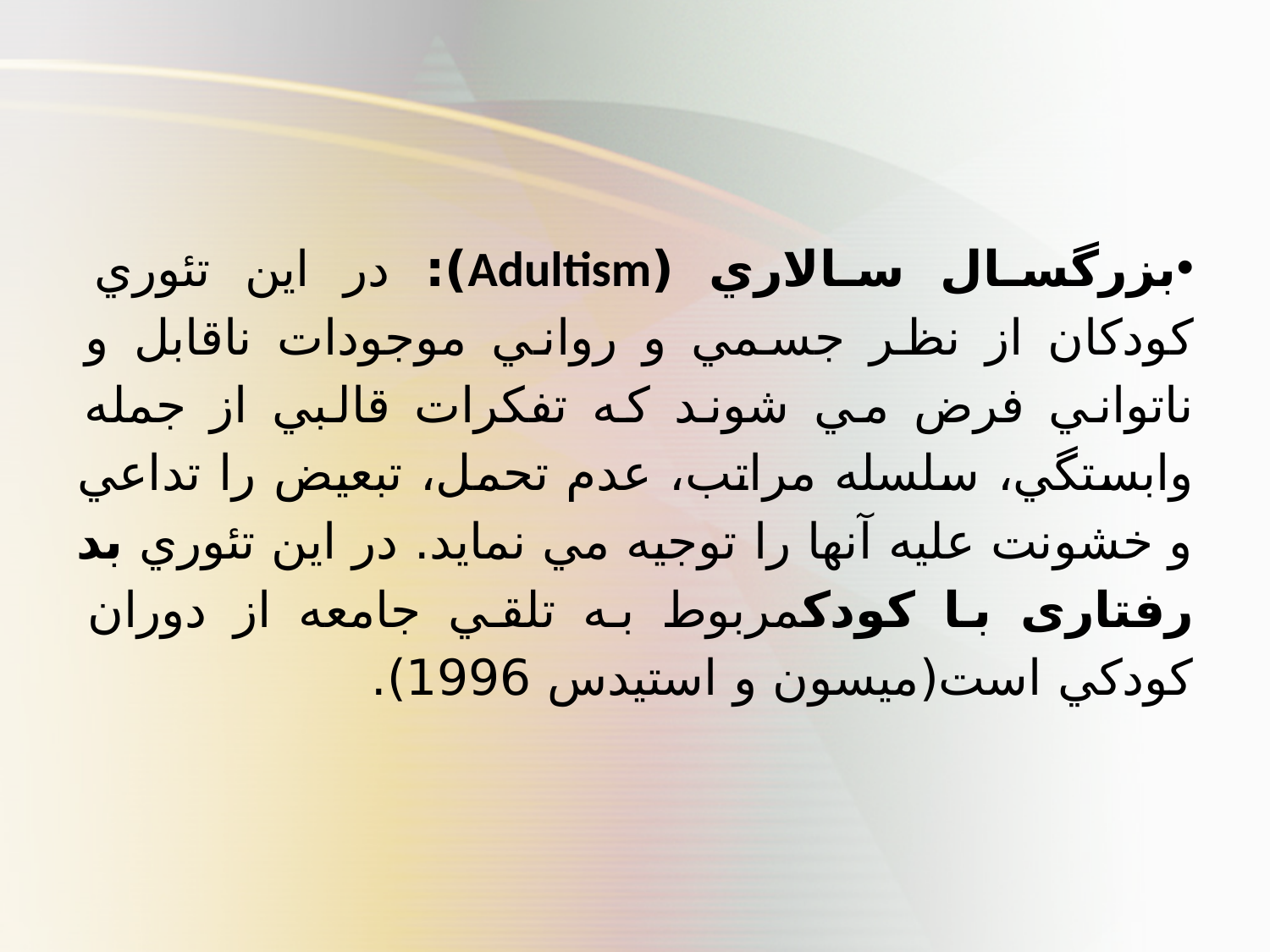

بزرگسال سالاري (Adultism): در اين تئوري كودكان از نظر جسمي و رواني موجودات ناقابل و ناتواني فرض مي شوند كه تفكرات قالبي از جمله وابستگي،‌ سلسله مراتب، ‌عدم تحمل، تبعيض را تداعي و خشونت عليه آنها را توجيه مي نمايد. در اين تئوري بد رفتاری با کودکمربوط به تلقي جامعه از دوران كودكي است(ميسون و استيدس 1996).